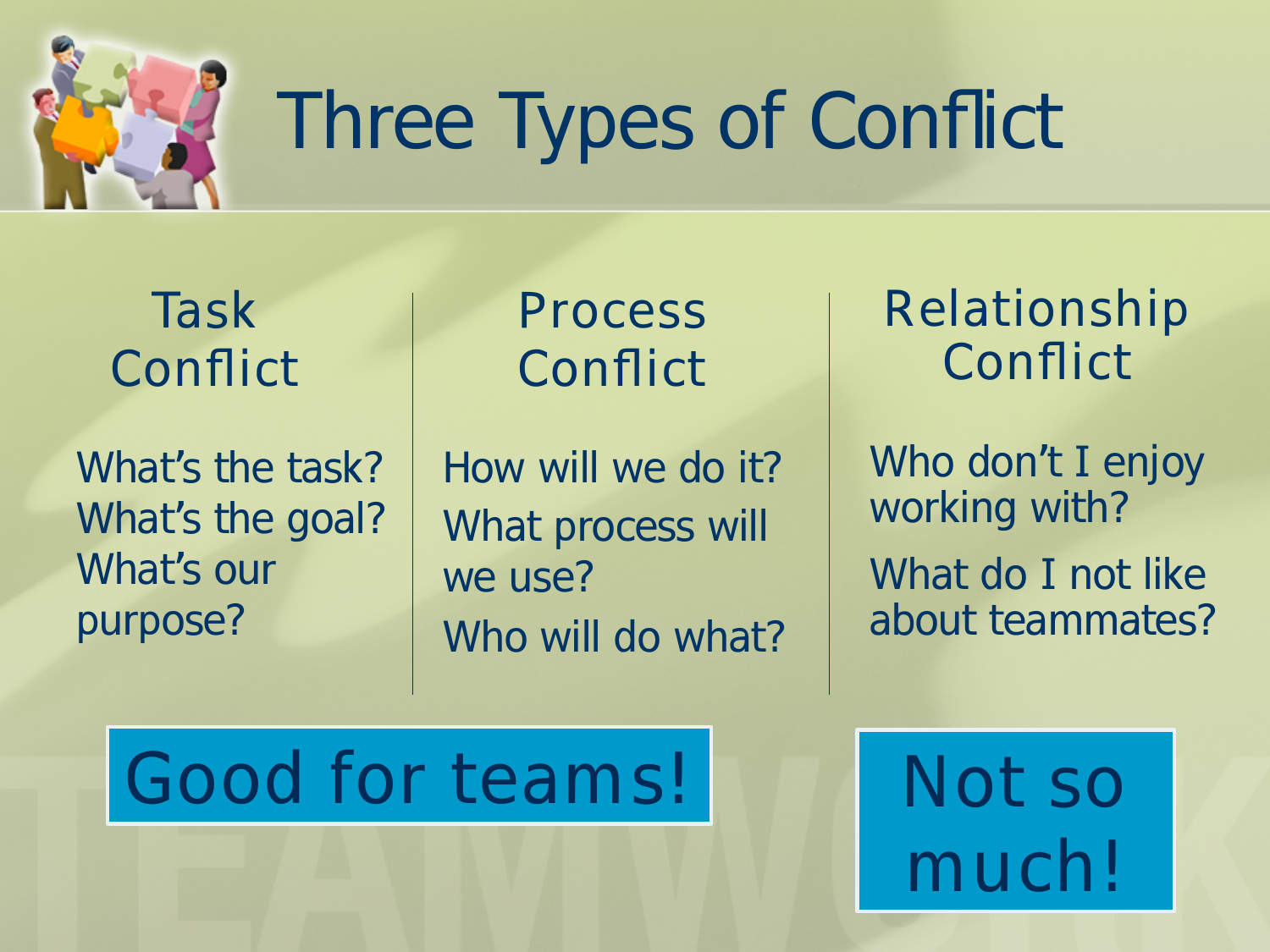

# Three Types of Conflict
Task Conflict
Process Conflict
Relationship Conflict
What’s the task? What’s the goal? What’s our purpose?
How will we do it?
What process will we use?
Who will do what?
Who don’t I enjoy working with?
What do I not like about teammates?
Good for teams!
Not so much!